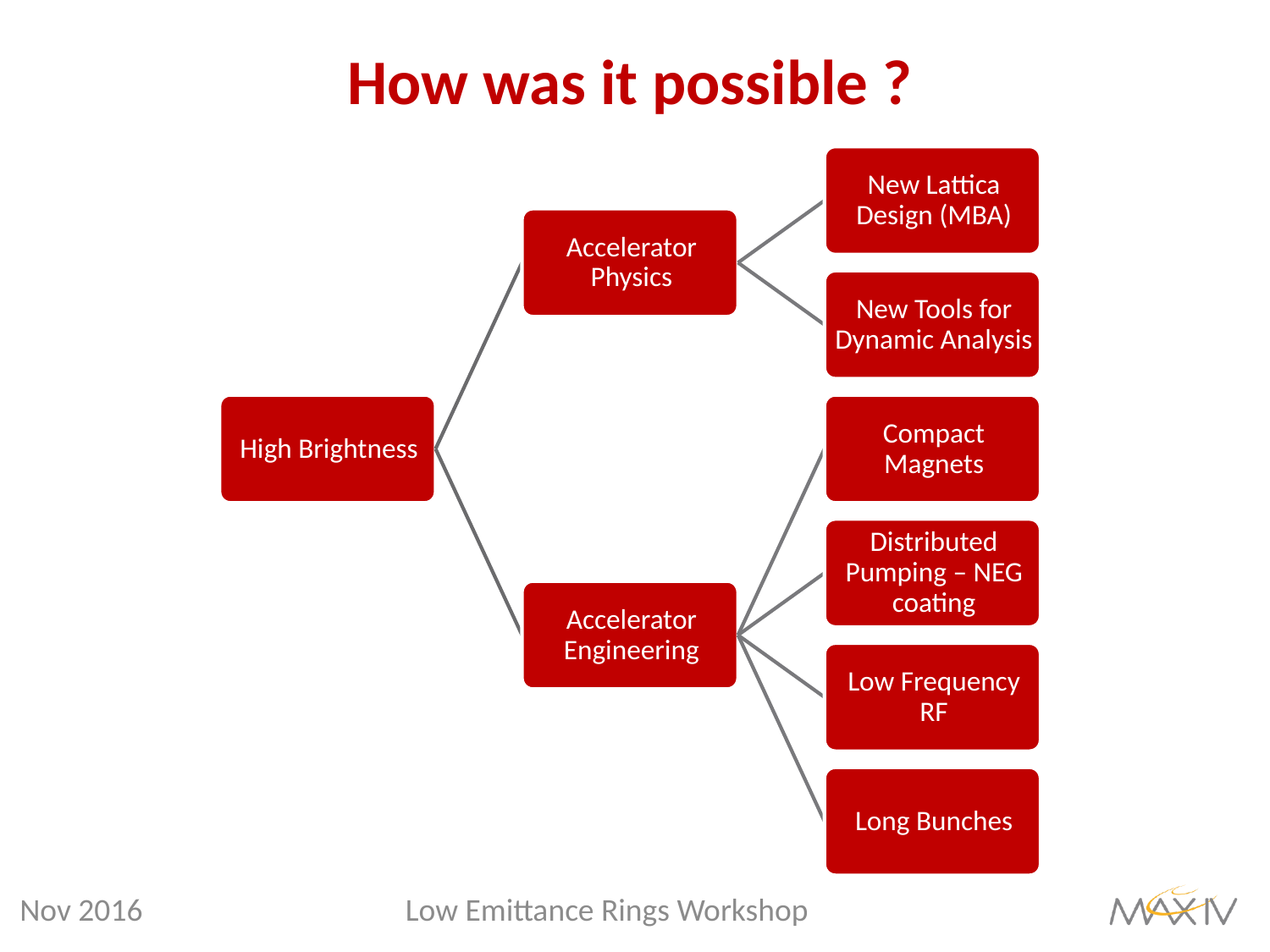

# How was it possible ?
High Brightness

Accelerator Physics

New Lattica Design (MBA)

New Tools for Dynamic Analysis

Accelerator Engineering

Compact Magnets

Distributed Pumping – NEG coating

Low Frequency RF

Long Bunches